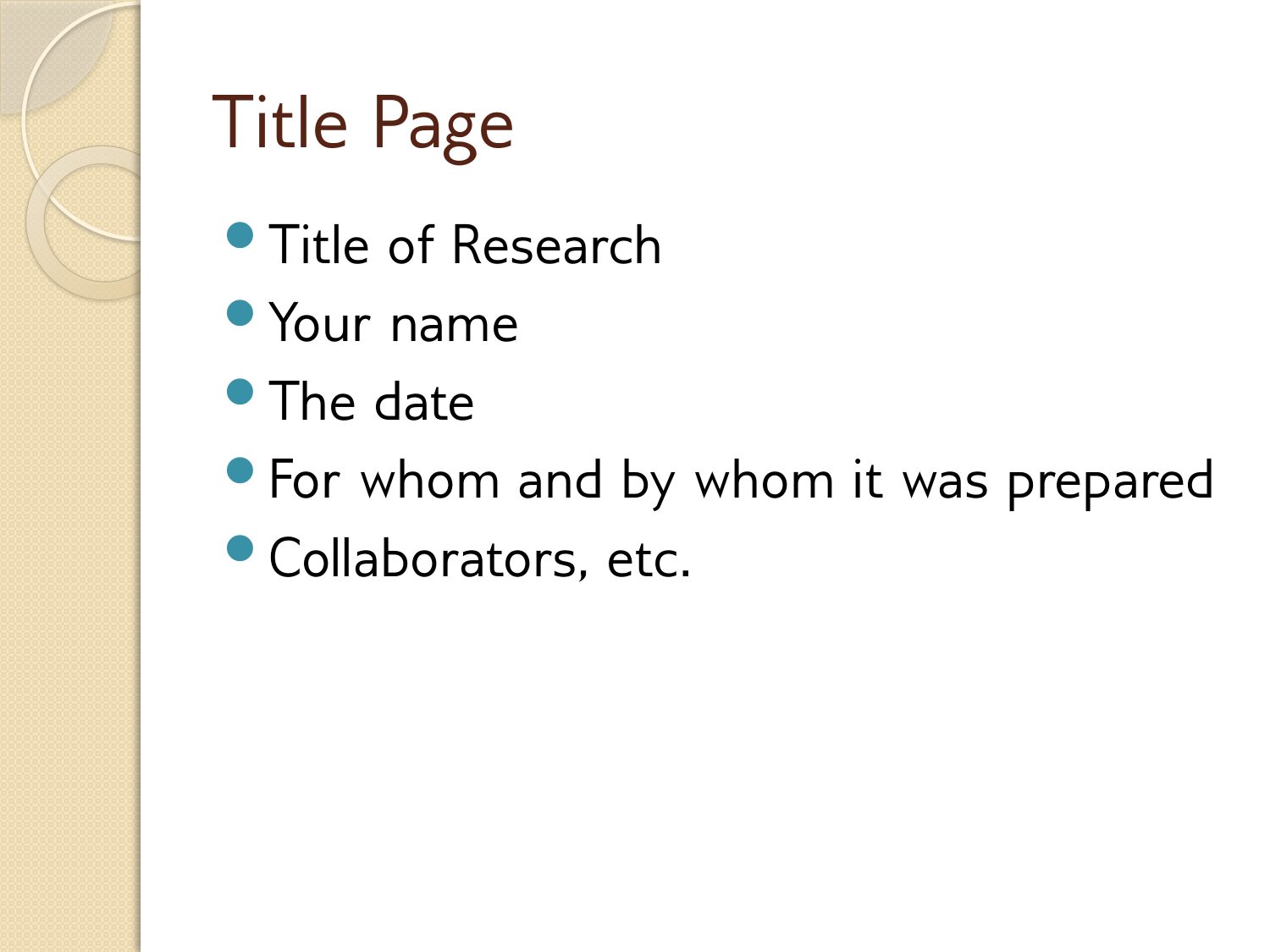

# Title Page
Title of Research
Your name
The date
For whom and by whom it was prepared
Collaborators, etc.